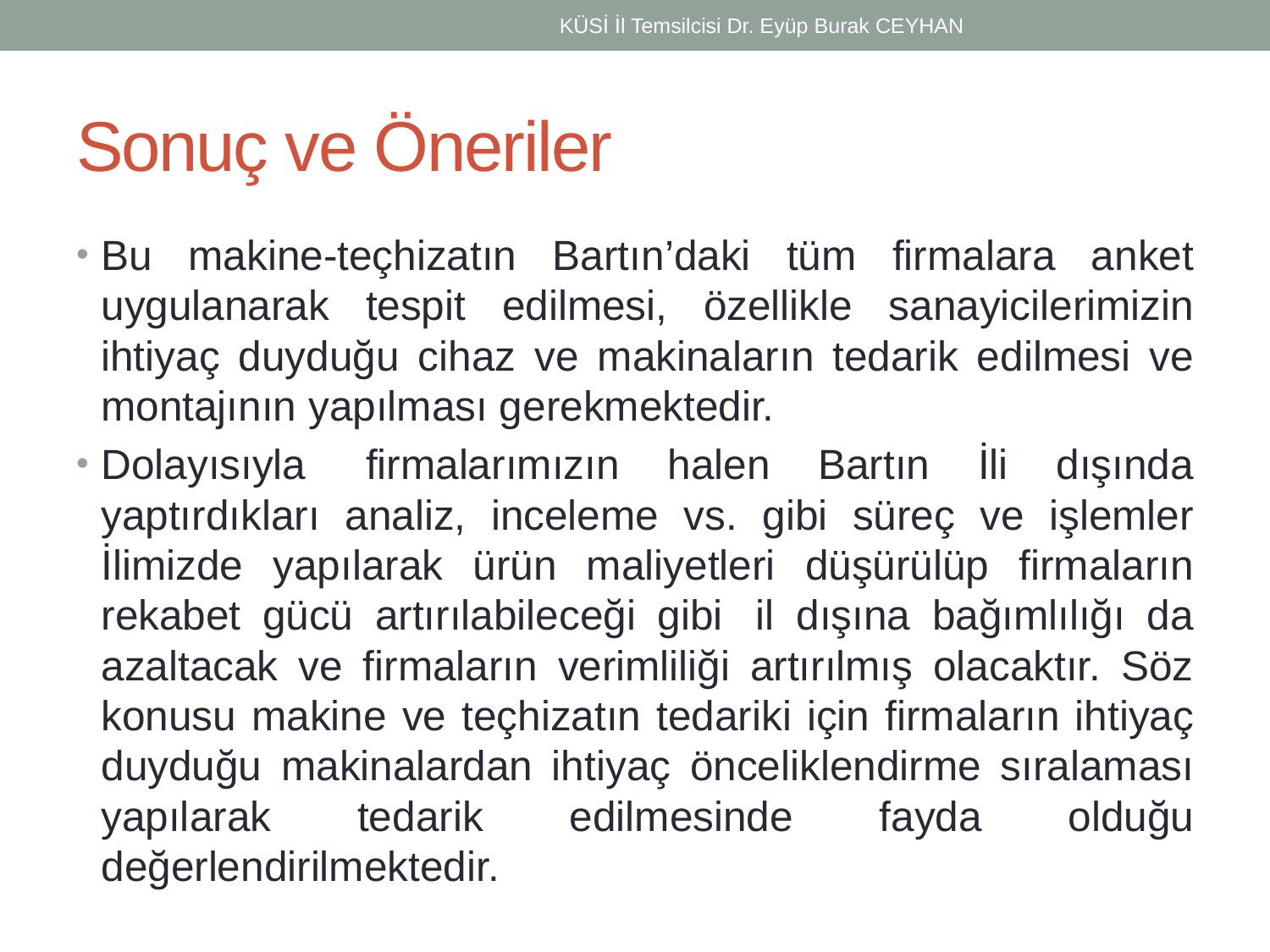

KÜSİ İl Temsilcisi Dr. Eyüp Burak CEYHAN
# Sonuç ve Öneriler
Bu makine-teçhizatın Bartın’daki tüm firmalara anket uygulanarak tespit edilmesi, özellikle sanayicilerimizin ihtiyaç duyduğu cihaz ve makinaların tedarik edilmesi ve montajının yapılması gerekmektedir.
Dolayısıyla  firmalarımızın halen Bartın İli dışında yaptırdıkları analiz, inceleme vs. gibi süreç ve işlemler İlimizde yapılarak ürün maliyetleri düşürülüp firmaların rekabet gücü artırılabileceği gibi  il dışına bağımlılığı da azaltacak ve firmaların verimliliği artırılmış olacaktır. Söz konusu makine ve teçhizatın tedariki için firmaların ihtiyaç duyduğu makinalardan ihtiyaç önceliklendirme sıralaması yapılarak tedarik edilmesinde fayda olduğu değerlendirilmektedir.